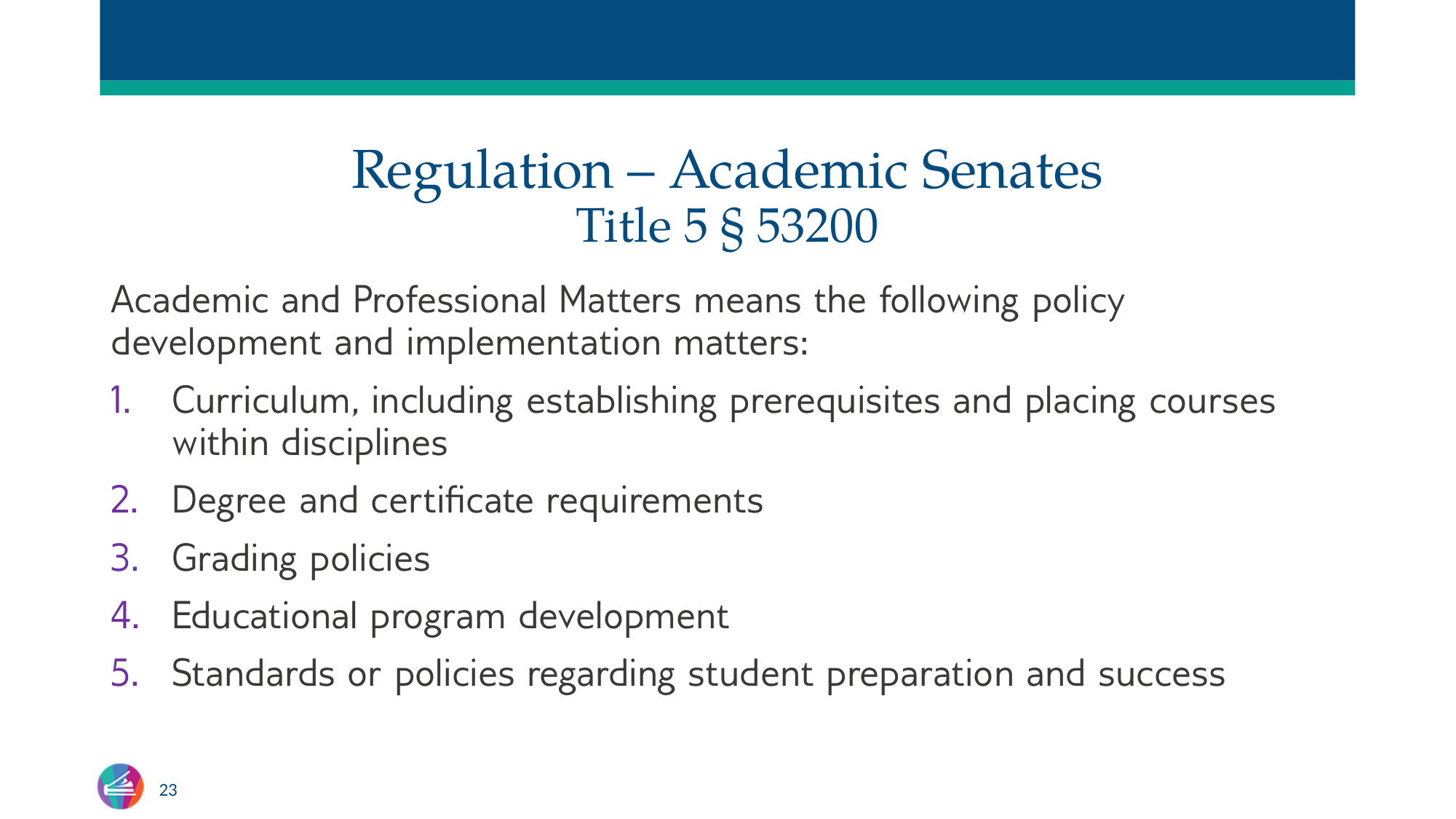

# Regulation – Academic Senates Title 5 § 53200
Academic and Professional Matters means the following policy development and implementation matters:
Curriculum, including establishing prerequisites and placing courses within disciplines
Degree and certificate requirements
Grading policies
Educational program development
Standards or policies regarding student preparation and success